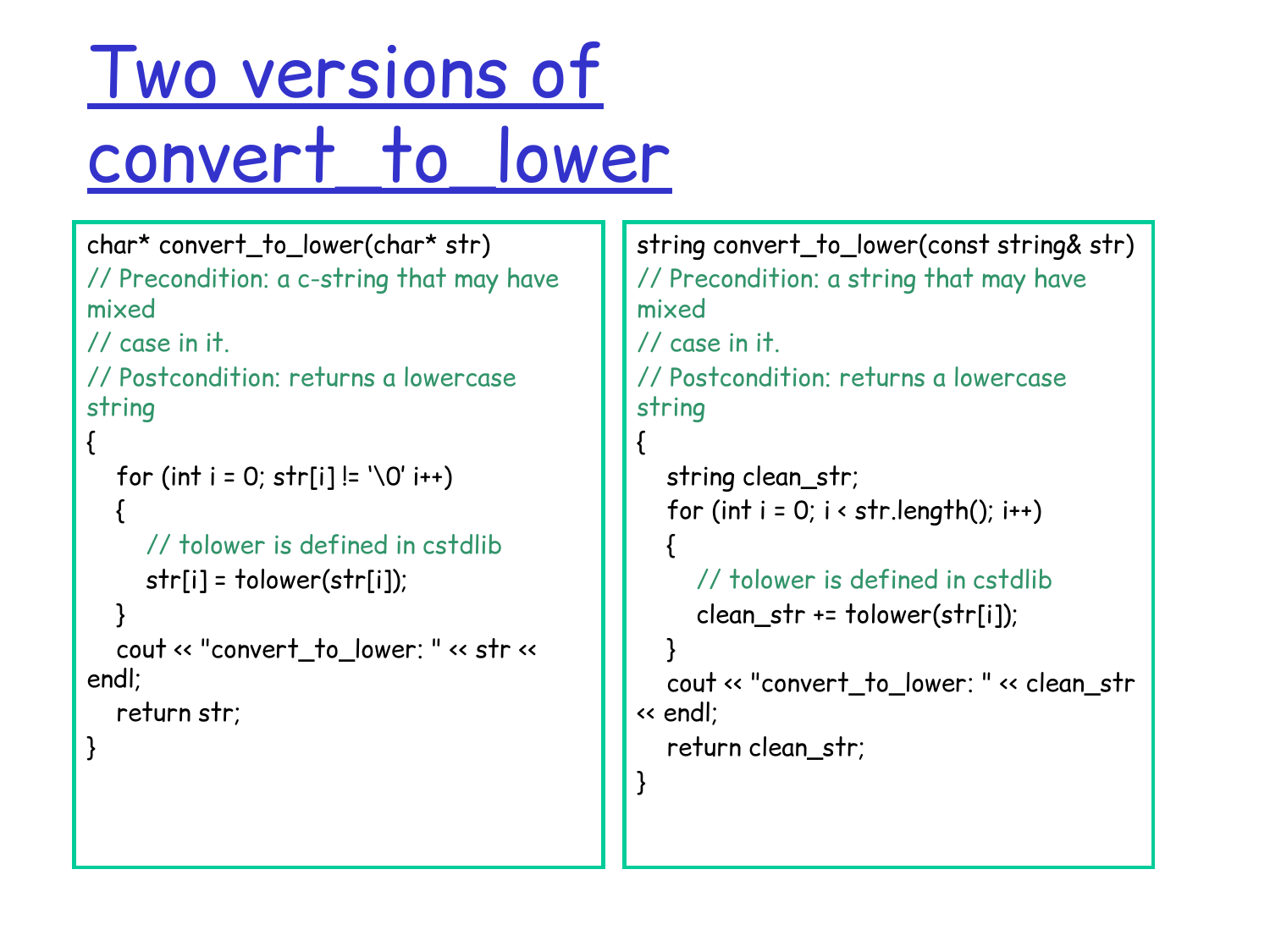

# Two versions of convert_to_lower
char* convert_to_lower(char* str)
// Precondition: a c-string that may have mixed
// case in it.
// Postcondition: returns a lowercase string
{
    for (int i = 0; str[i] != ‘\0’ i++)
    {
        // tolower is defined in cstdlib
        str[i] = tolower(str[i]);
    }
    cout << "convert_to_lower: " << str << endl;
    return str;
}

string convert_to_lower(const string& str)
// Precondition: a string that may have mixed
// case in it.
// Postcondition: returns a lowercase string
{
    string clean_str;
    for (int i = 0; i < str.length(); i++)
    {
        // tolower is defined in cstdlib
        clean_str += tolower(str[i]);
    }
    cout << "convert_to_lower: " << clean_str << endl;
    return clean_str;
}